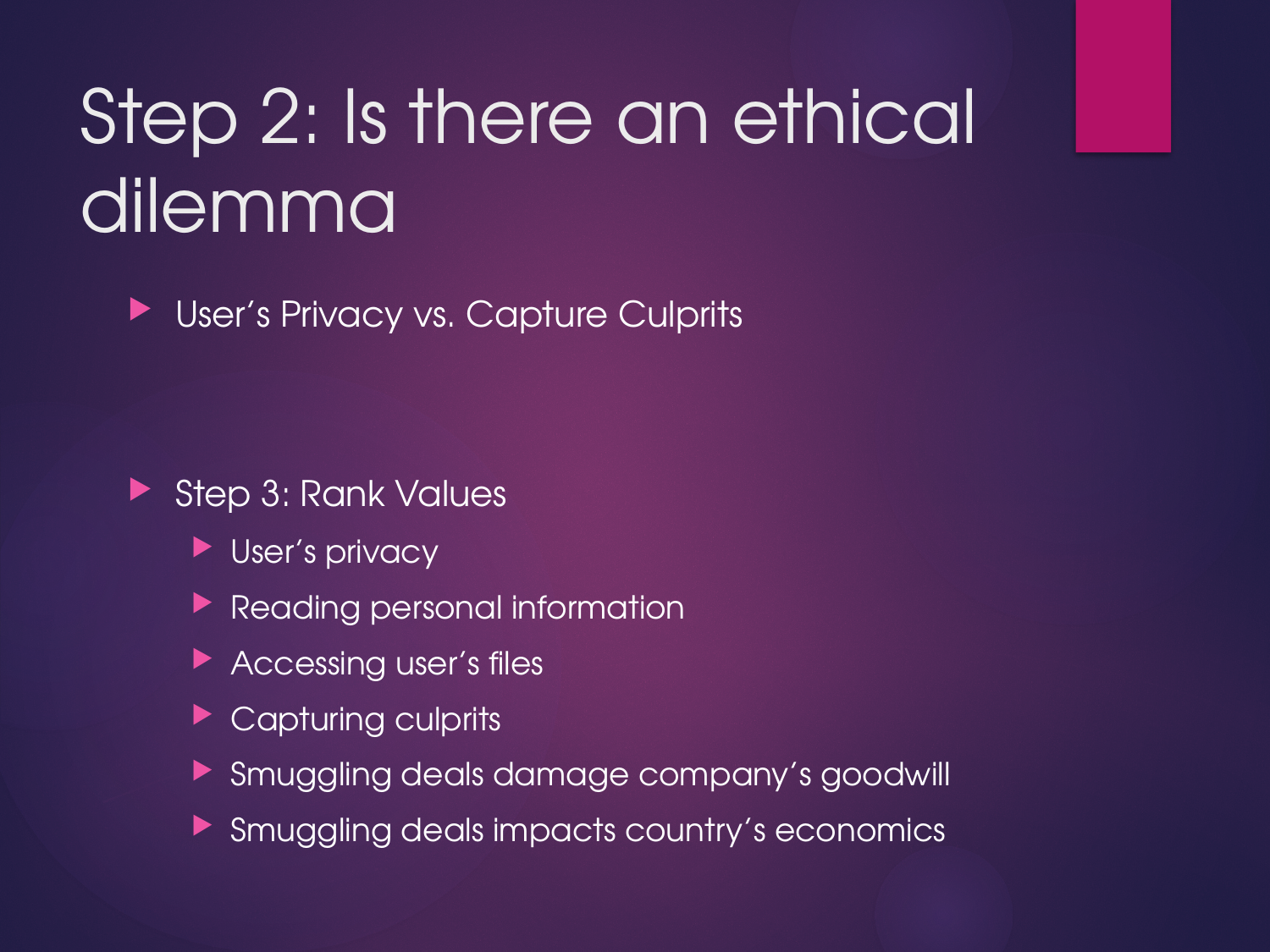

# Step 2: Is there an ethical dilemma
User’s Privacy vs. Capture Culprits

Step 3: Rank Values
User’s privacy
Reading personal information
Accessing user’s files
Capturing culprits
Smuggling deals damage company’s goodwill
Smuggling deals impacts country’s economics